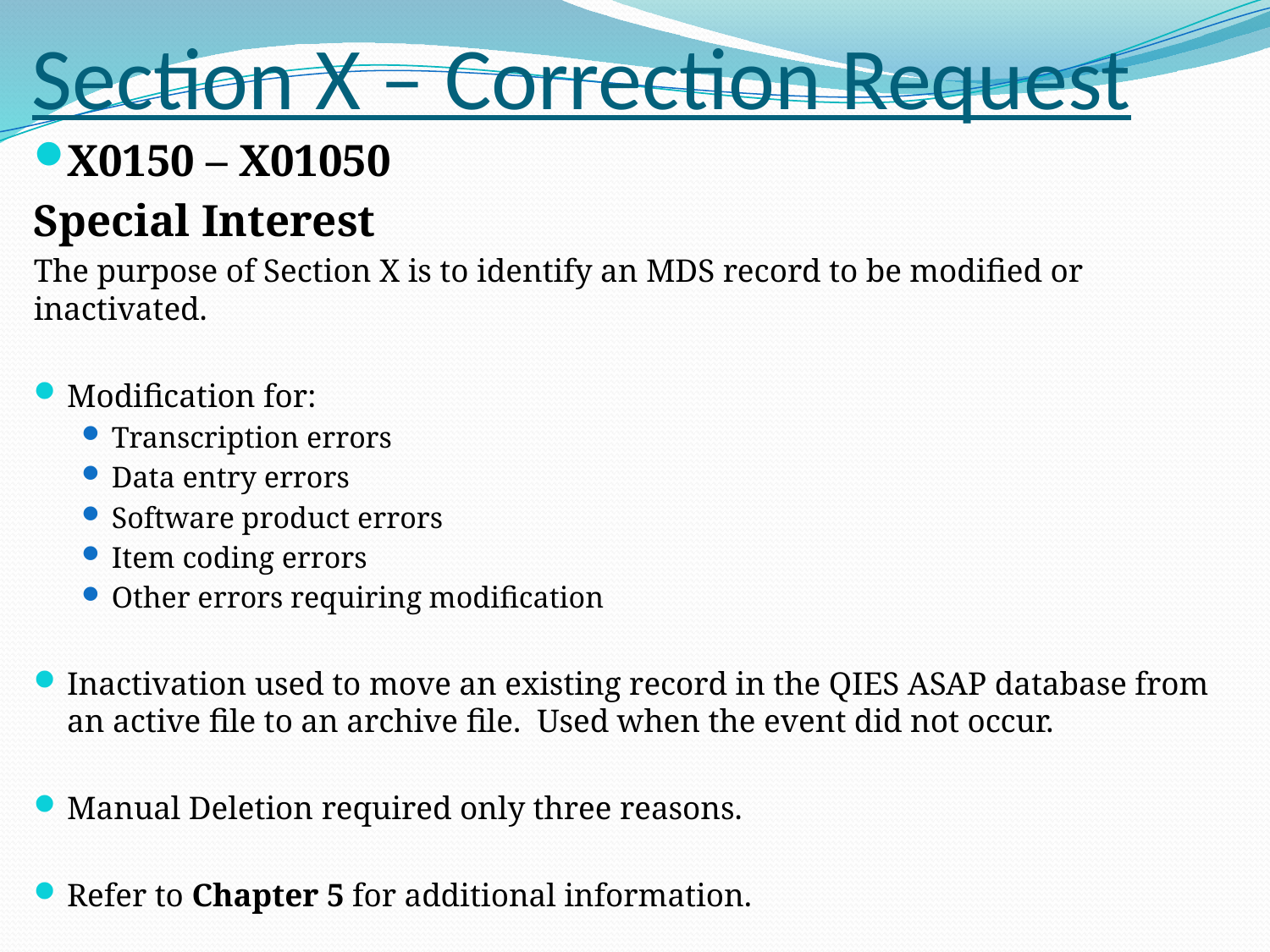

# Section X – Correction Request
X0150 – X01050
Special Interest
The purpose of Section X is to identify an MDS record to be modified or inactivated.

Modification for:
Transcription errors
Data entry errors
Software product errors
Item coding errors
Other errors requiring modification

Inactivation used to move an existing record in the QIES ASAP database from an active file to an archive file.  Used when the event did not occur.

Manual Deletion required only three reasons.

Refer to Chapter 5 for additional information.